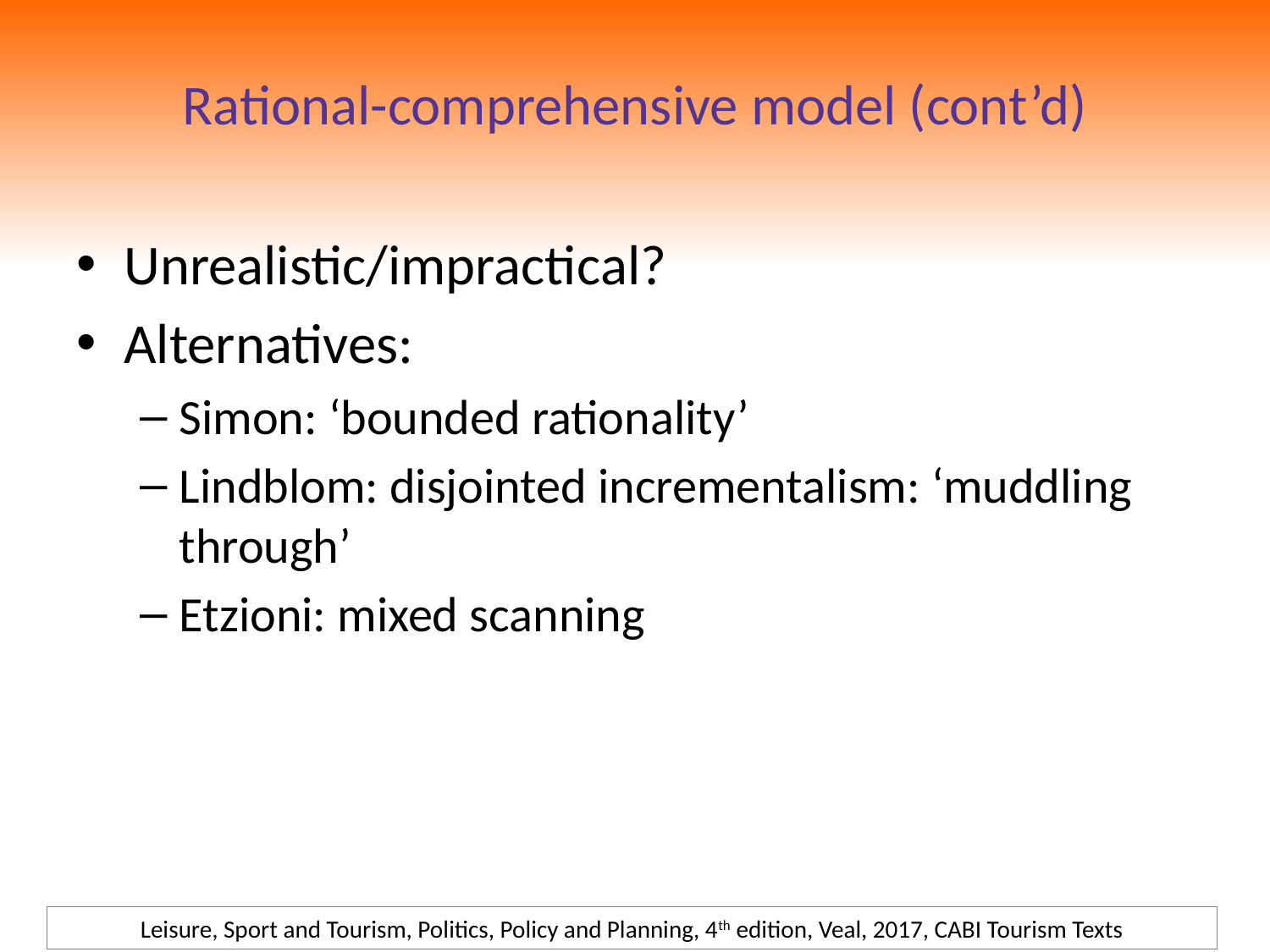

# Rational-comprehensive model (cont’d)
Unrealistic/impractical?
Alternatives:
Simon: ‘bounded rationality’
Lindblom: disjointed incrementalism: ‘muddling through’
Etzioni: mixed scanning

Leisure, Sport and Tourism, Politics, Policy and Planning, 4th edition, Veal, 2017, CABI Tourism Texts